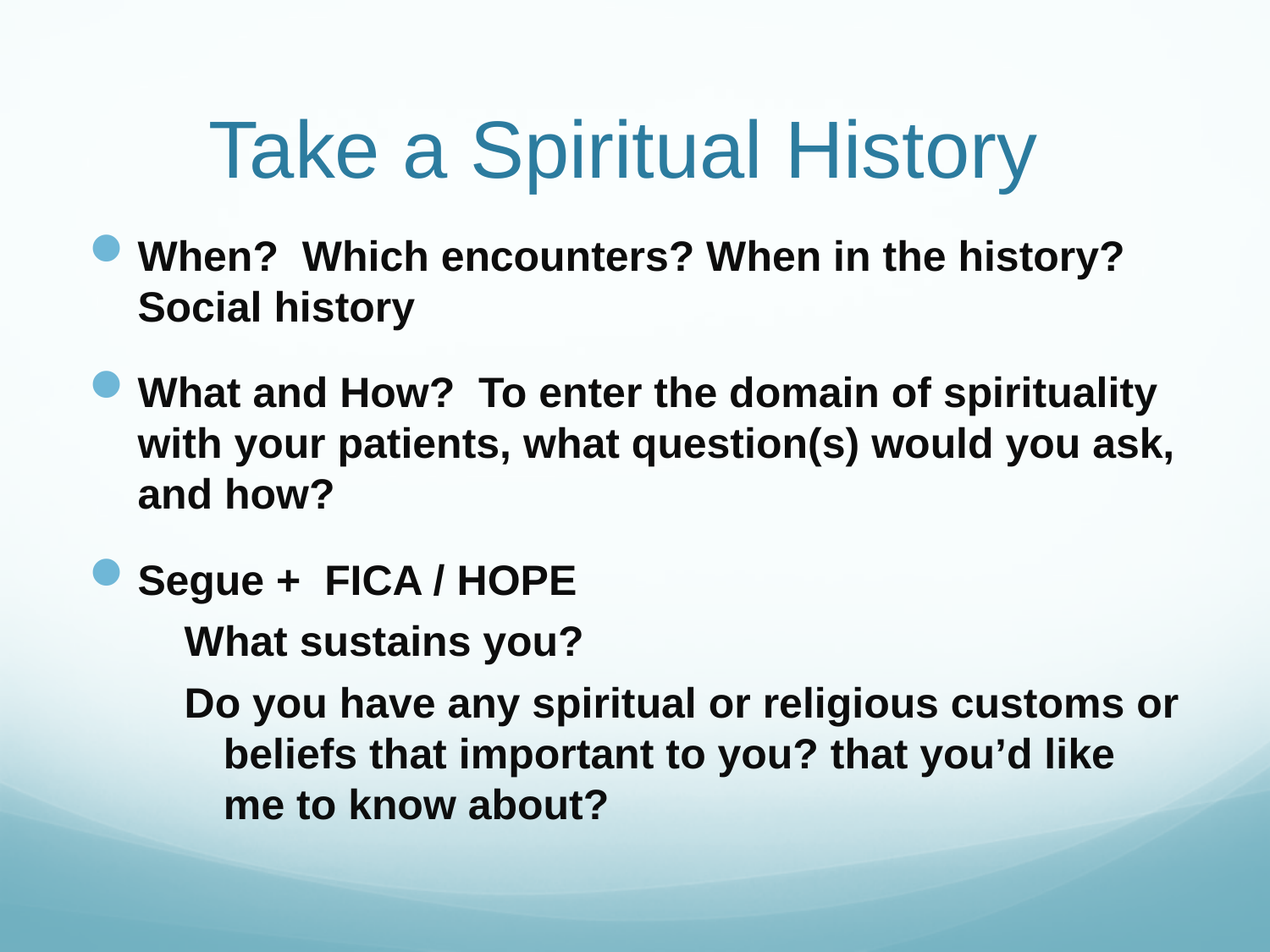

# Take a Spiritual History
When?  Which encounters? When in the history?  Social history
What and How?  To enter the domain of spirituality with your patients, what question(s) would you ask, and how?
Segue +  FICA / HOPE
What sustains you?
Do you have any spiritual or religious customs or beliefs that important to you? that you’d like me to know about?